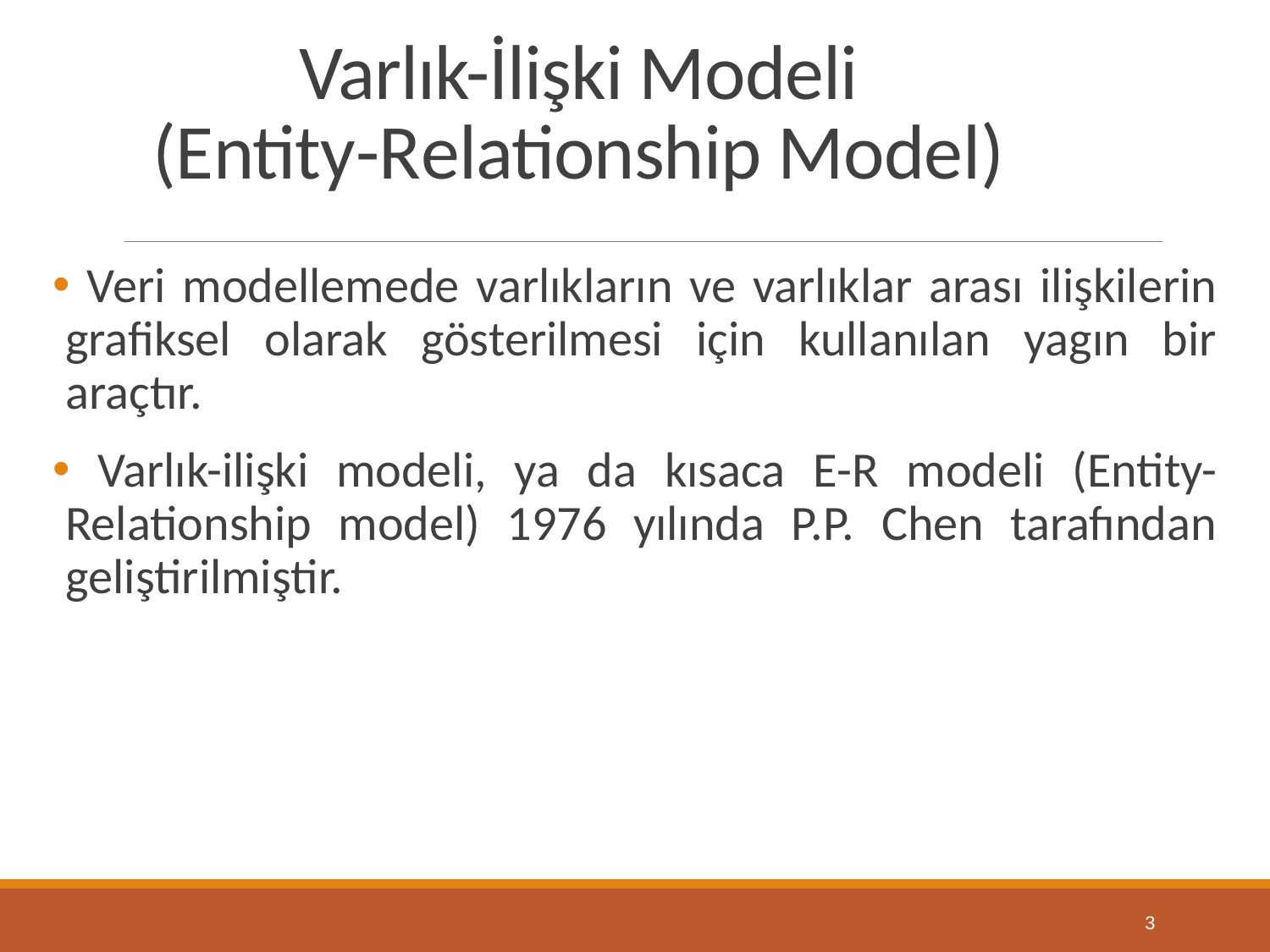

# Varlık-İlişki Modeli (Entity-Relationship Model)
 Veri modellemede varlıkların ve varlıklar arası ilişkilerin grafiksel olarak gösterilmesi için kullanılan yagın bir araçtır.
 Varlık-ilişki modeli, ya da kısaca E-R modeli (Entity-Relationship model) 1976 yılında P.P. Chen tarafından geliştirilmiştir.
3